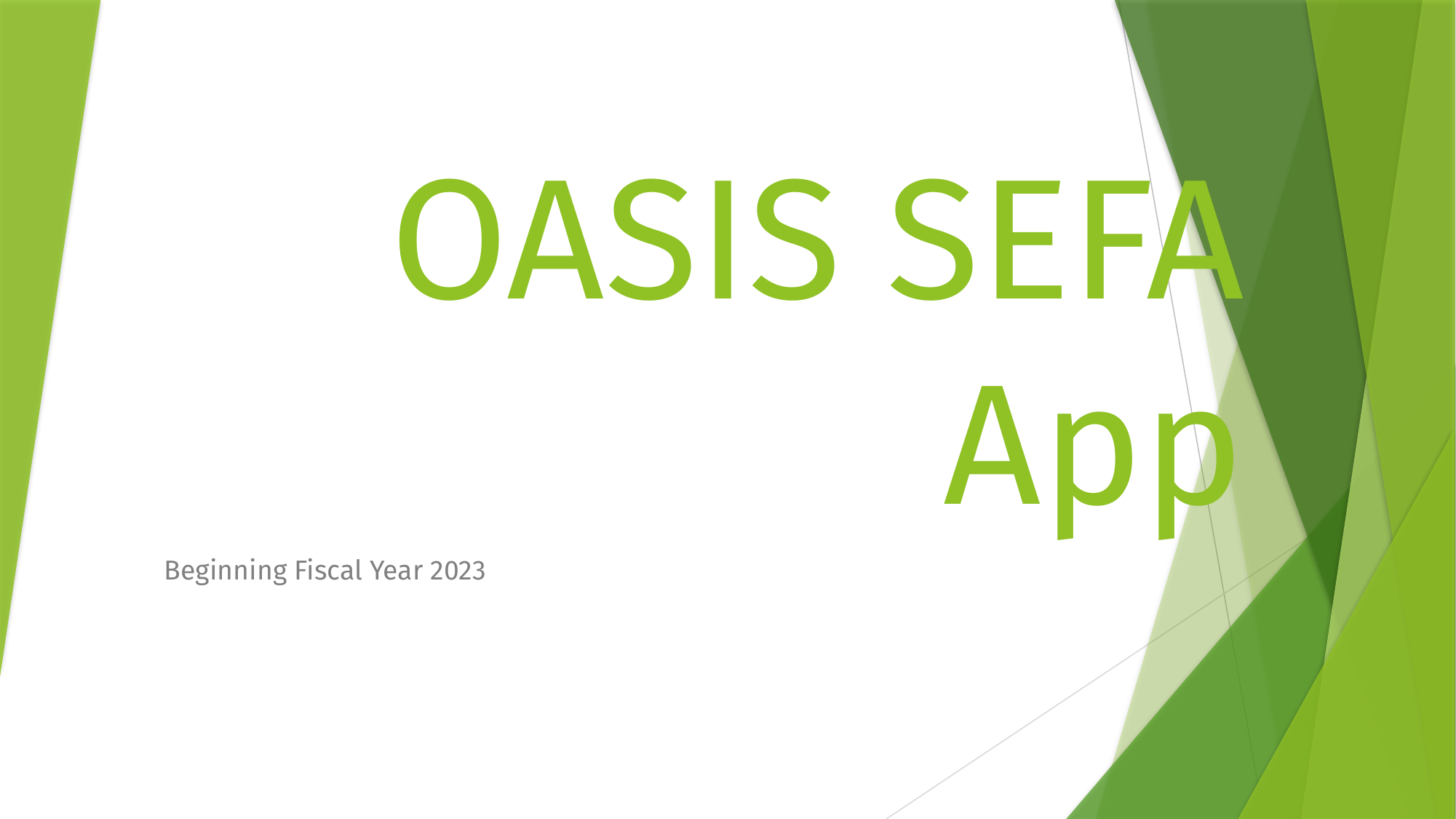

# OASIS SEFA App
Beginning Fiscal Year 2023